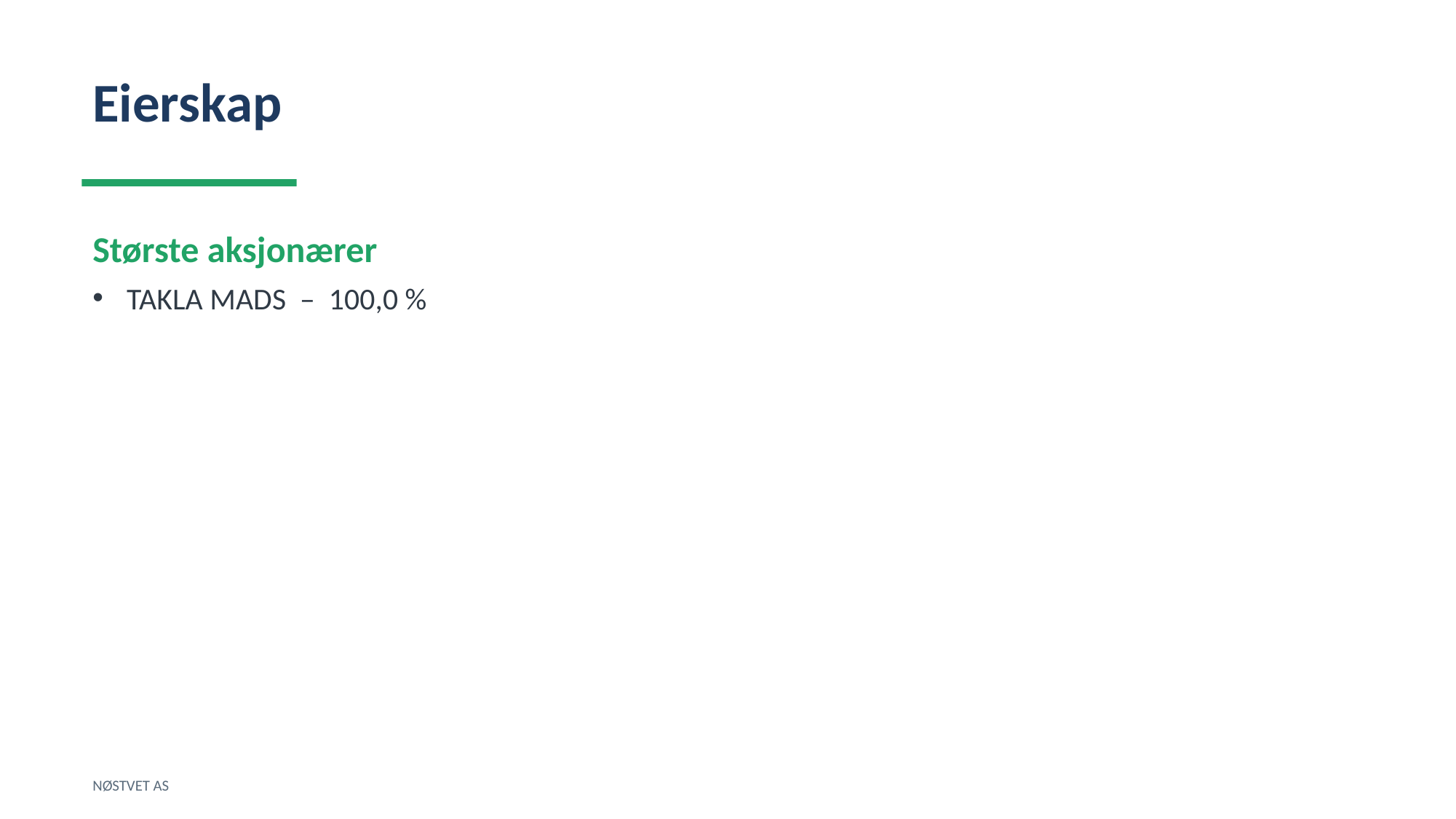

Eierskap

Største aksjonærer
TAKLA MADS  –  100,0 %
NØSTVET AS